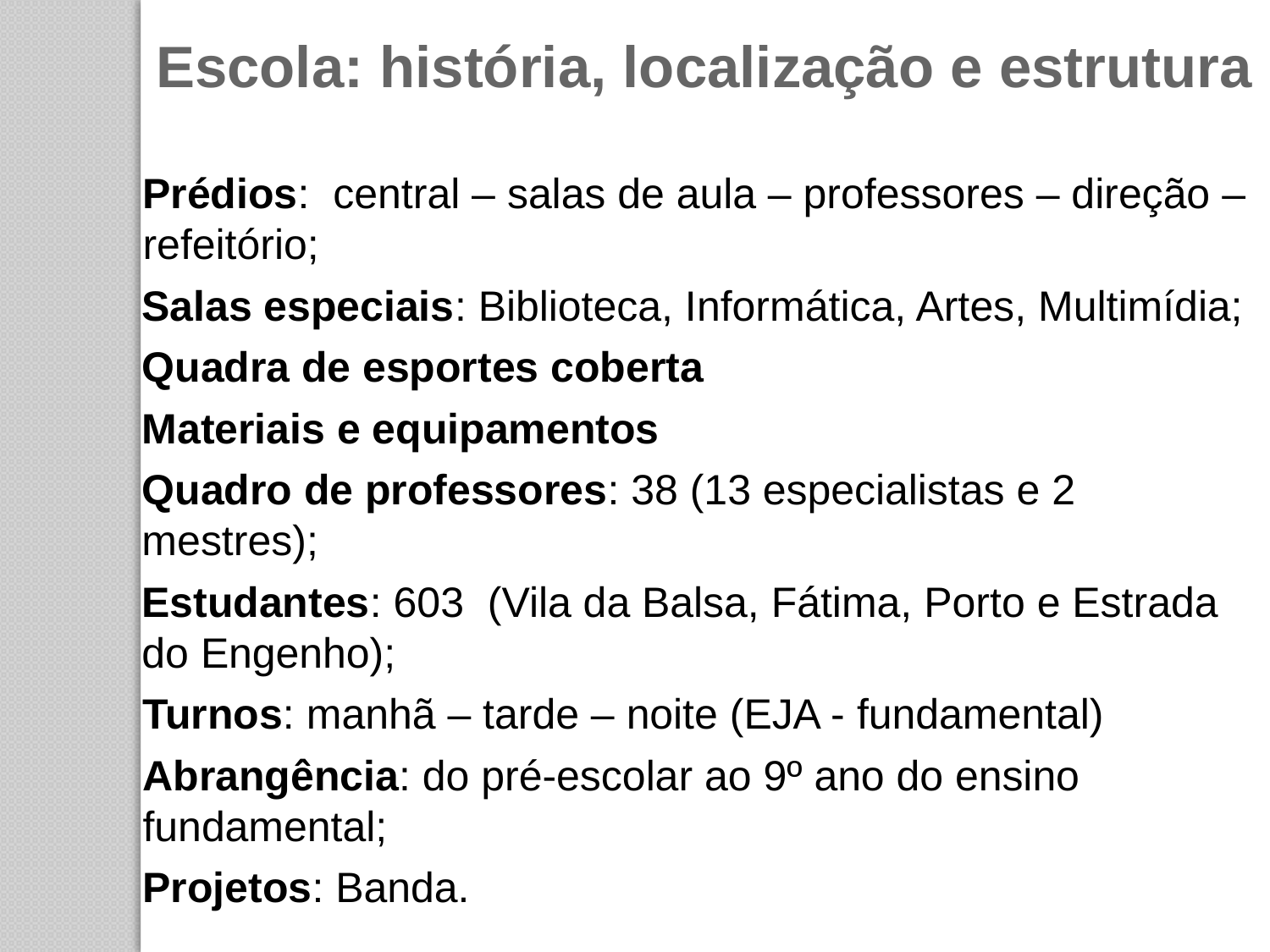

Escola: história, localização e estrutura

	Prédios:  central – salas de aula – professores – direção – refeitório;
	Salas especiais: Biblioteca, Informática, Artes, Multimídia;
	Quadra de esportes coberta
	Materiais e equipamentos
	Quadro de professores: 38 (13 especialistas e 2 mestres);
	Estudantes: 603  (Vila da Balsa, Fátima, Porto e Estrada do Engenho);
	Turnos: manhã – tarde – noite (EJA - fundamental)
	Abrangência: do pré-escolar ao 9º ano do ensino fundamental;
	Projetos: Banda.